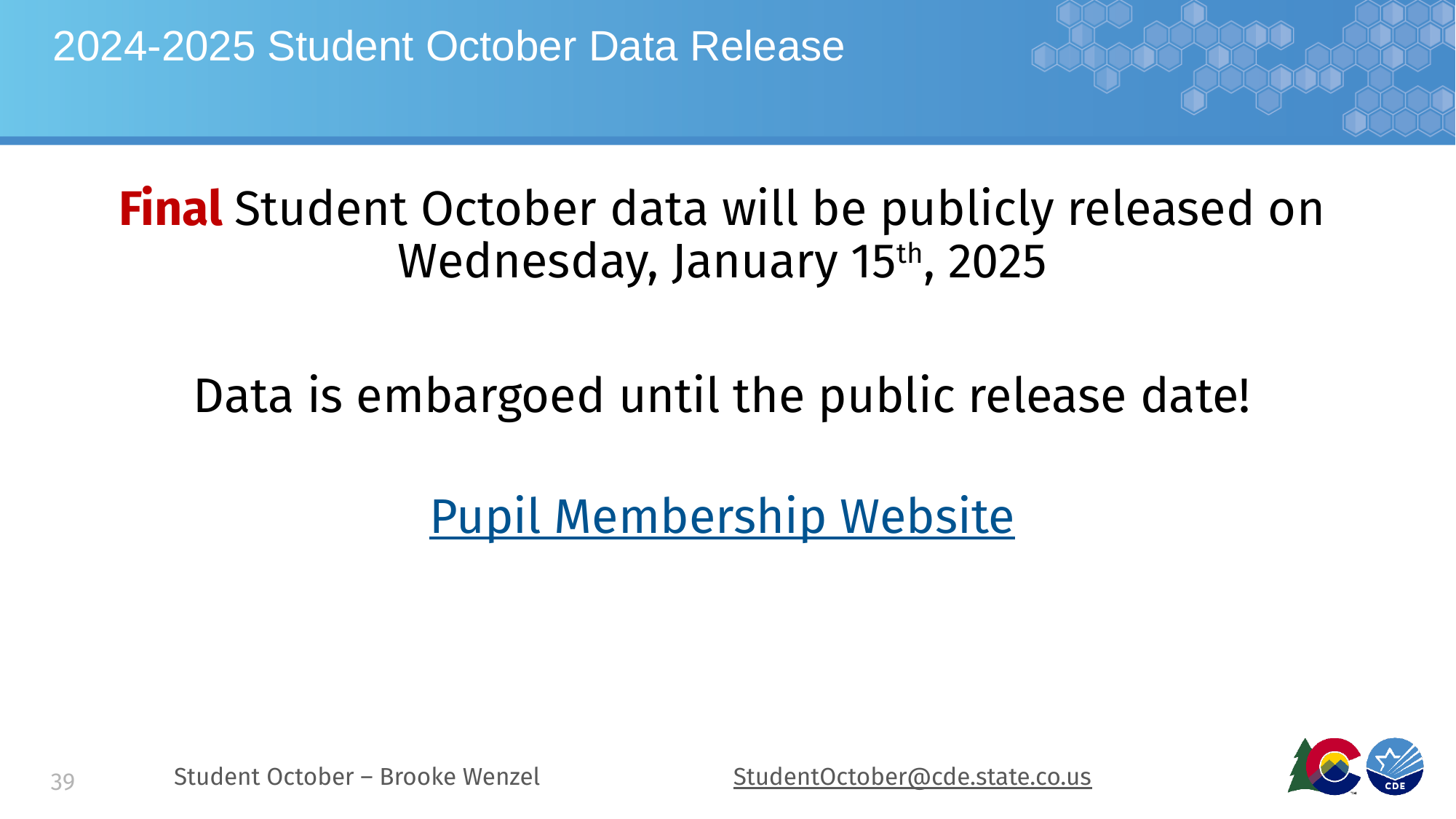

# 2024-2025 Student October Data Release
Final Student October data will be publicly released on Wednesday, January 15th, 2025

Data is embargoed until the public release date!
Pupil Membership Website

Student October – Brooke Wenzel

StudentOctober@cde.state.co.us

39